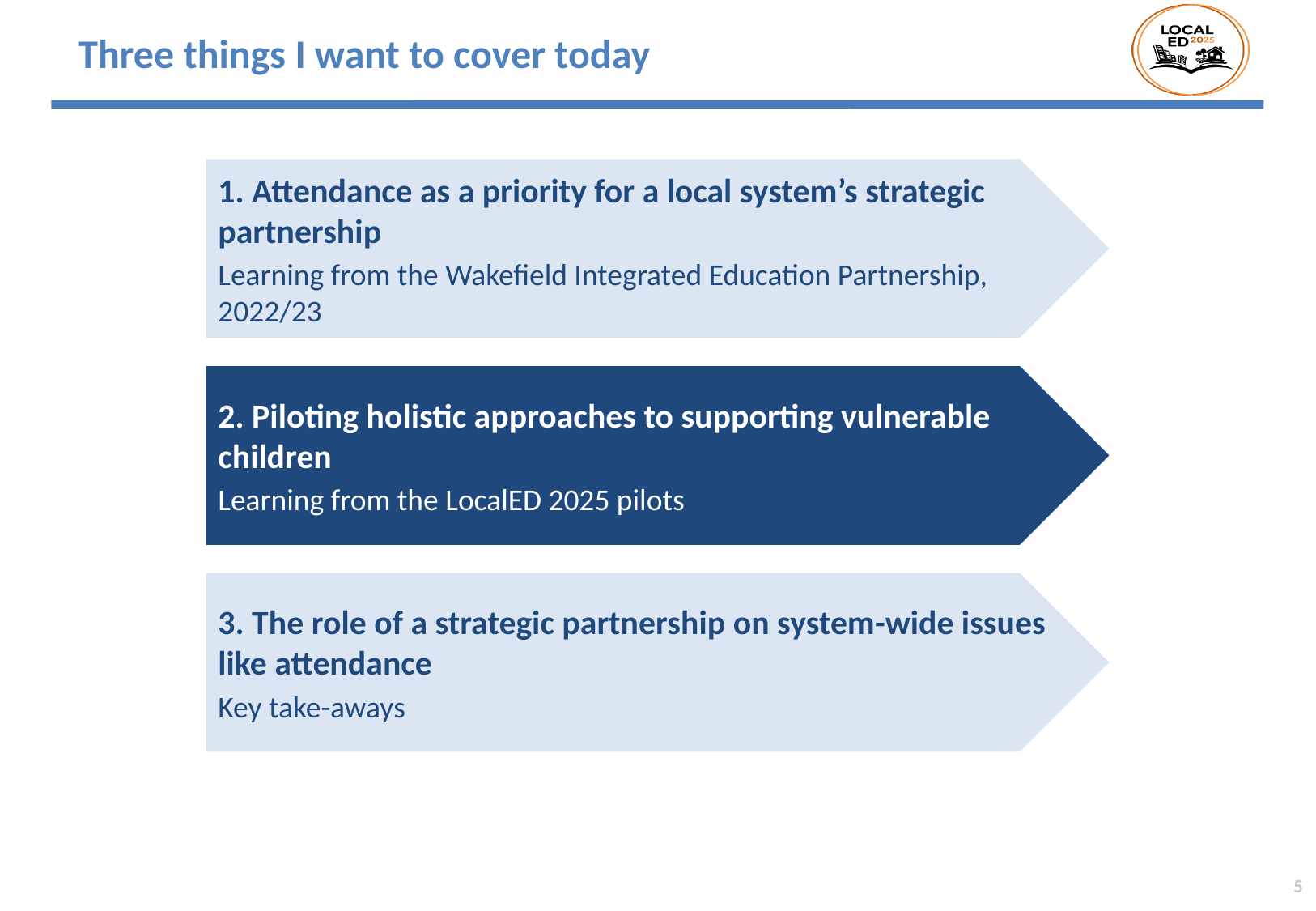

# Three things I want to cover today
1. Attendance as a priority for a local system’s strategic partnership
Learning from the Wakefield Integrated Education Partnership, 2022/23
2. Piloting holistic approaches to supporting vulnerable children
Learning from the LocalED 2025 pilots
3. The role of a strategic partnership on system-wide issues like attendance
Key take-aways
5